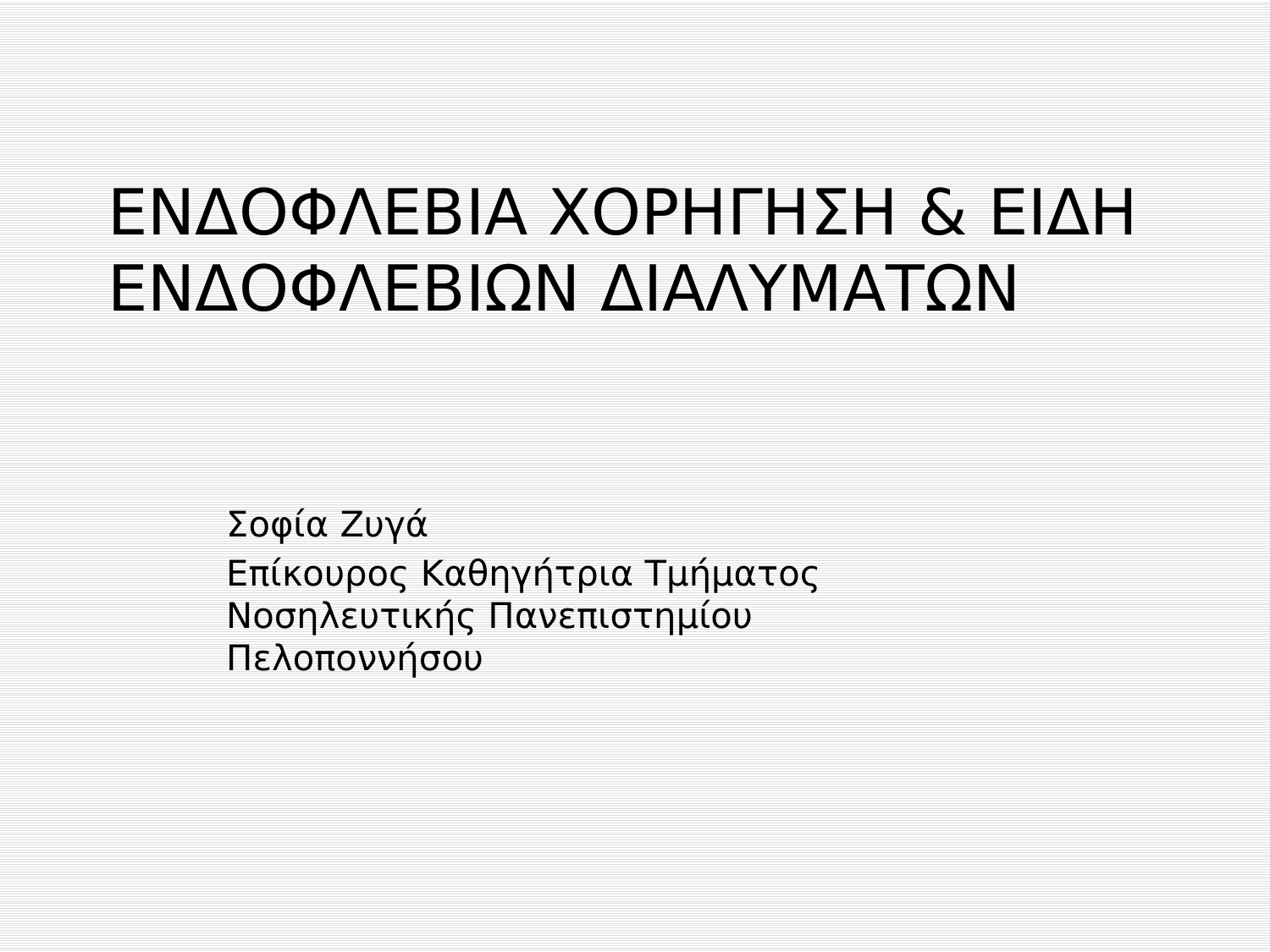

# ΕΝΔΟΦΛΕΒΙΑ ΧΟΡΗΓΗΣΗ & ΕΙΔΗ ΕΝΔΟΦΛΕΒΙΩΝ ΔΙΑΛΥΜΑΤΩΝ
Σοφία Ζυγά
Επίκουρος Καθηγήτρια Τμήματος Νοσηλευτικής Πανεπιστημίου Πελοποννήσου